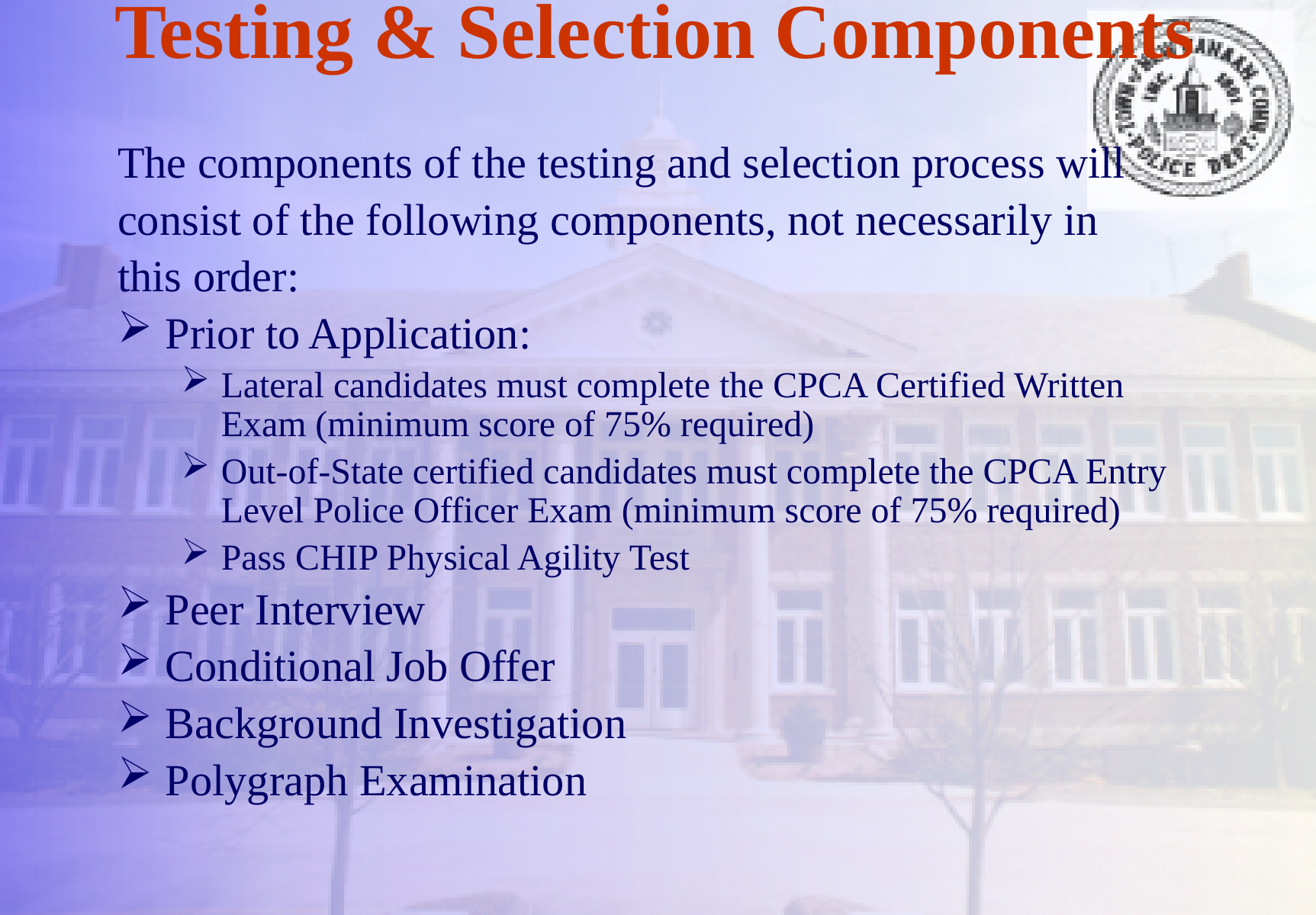

# Testing & Selection Components
The components of the testing and selection process will
consist of the following components, not necessarily in
this order:
Prior to Application:
Lateral candidates must complete the CPCA Certified Written Exam (minimum score of 75% required)
Out-of-State certified candidates must complete the CPCA Entry Level Police Officer Exam (minimum score of 75% required)
Pass CHIP Physical Agility Test
Peer Interview
Conditional Job Offer
Background Investigation
Polygraph Examination